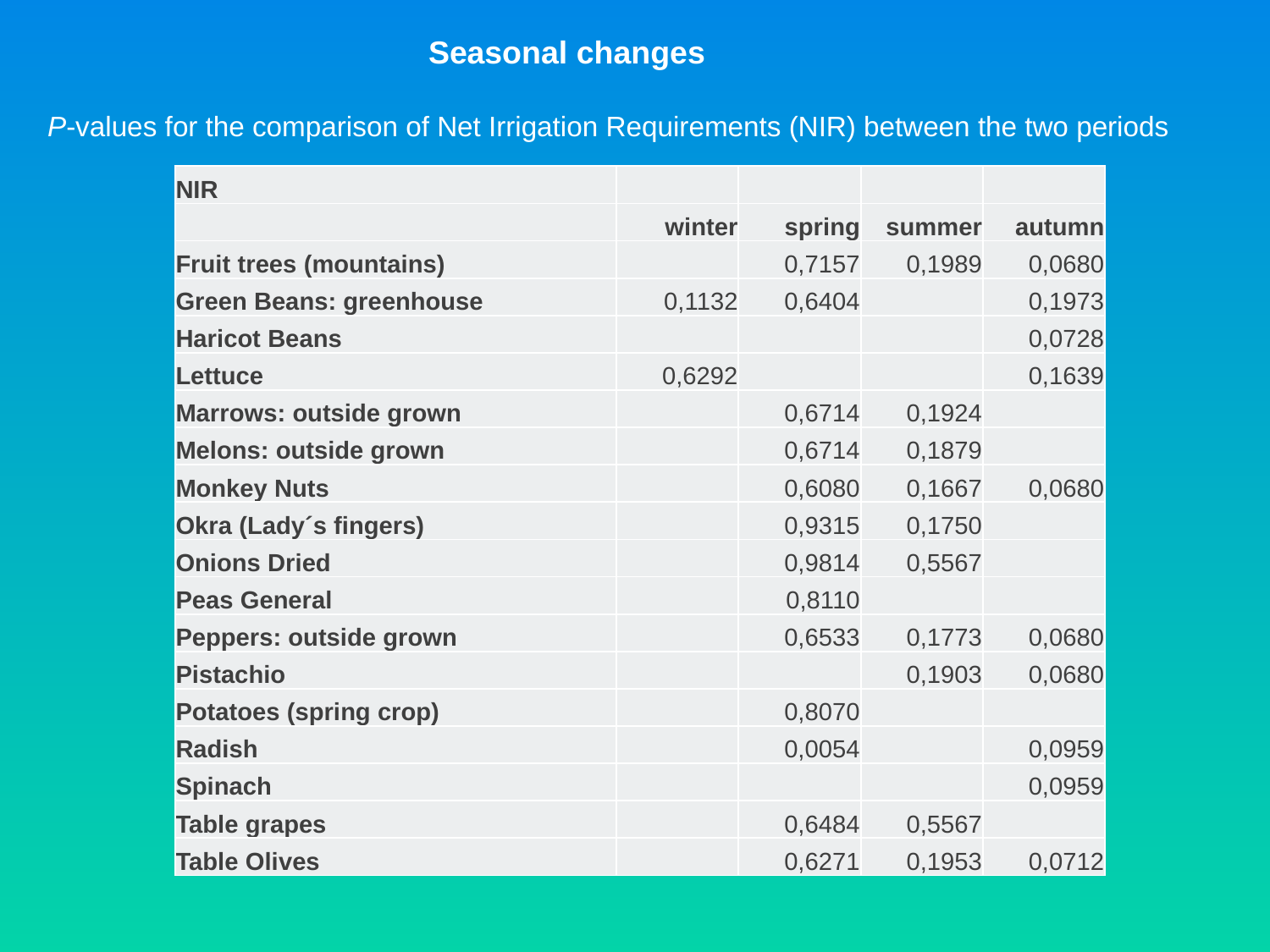

Seasonal changes

P-values for the comparison of Net Irrigation Requirements (NIR) between the two periods
| NIR |  |  |  |  |
| --- | --- | --- | --- | --- |
|  | winter | spring | summer | autumn |
| Fruit trees (mountains) |  | 0,7157 | 0,1989 | 0,0680 |
| Green Beans: greenhouse | 0,1132 | 0,6404 |  | 0,1973 |
| Haricot Beans |  |  |  | 0,0728 |
| Lettuce | 0,6292 |  |  | 0,1639 |
| Marrows: outside grown |  | 0,6714 | 0,1924 |  |
| Melons: outside grown |  | 0,6714 | 0,1879 |  |
| Monkey Nuts |  | 0,6080 | 0,1667 | 0,0680 |
| Okra (Lady´s fingers) |  | 0,9315 | 0,1750 |  |
| Onions Dried |  | 0,9814 | 0,5567 |  |
| Peas General |  | 0,8110 |  |  |
| Peppers: outside grown |  | 0,6533 | 0,1773 | 0,0680 |
| Pistachio |  |  | 0,1903 | 0,0680 |
| Potatoes (spring crop) |  | 0,8070 |  |  |
| Radish |  | 0,0054 |  | 0,0959 |
| Spinach |  |  |  | 0,0959 |
| Table grapes |  | 0,6484 | 0,5567 |  |
| Table Olives |  | 0,6271 | 0,1953 | 0,0712 |